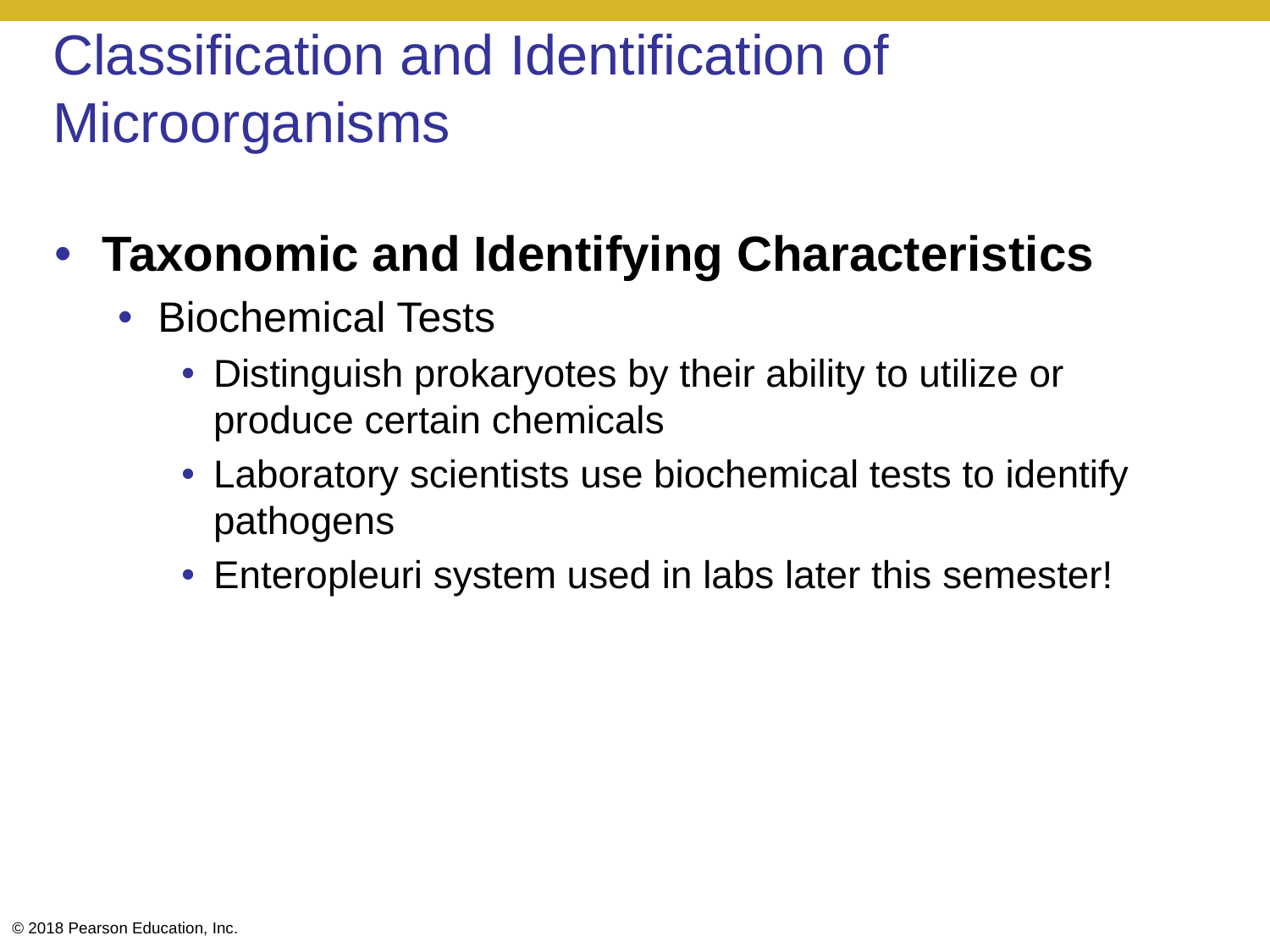

# Classification and Identification of Microorganisms
Taxonomic and Identifying Characteristics
Biochemical Tests
Distinguish prokaryotes by their ability to utilize or produce certain chemicals
Laboratory scientists use biochemical tests to identify pathogens
Enteropleuri system used in labs later this semester!